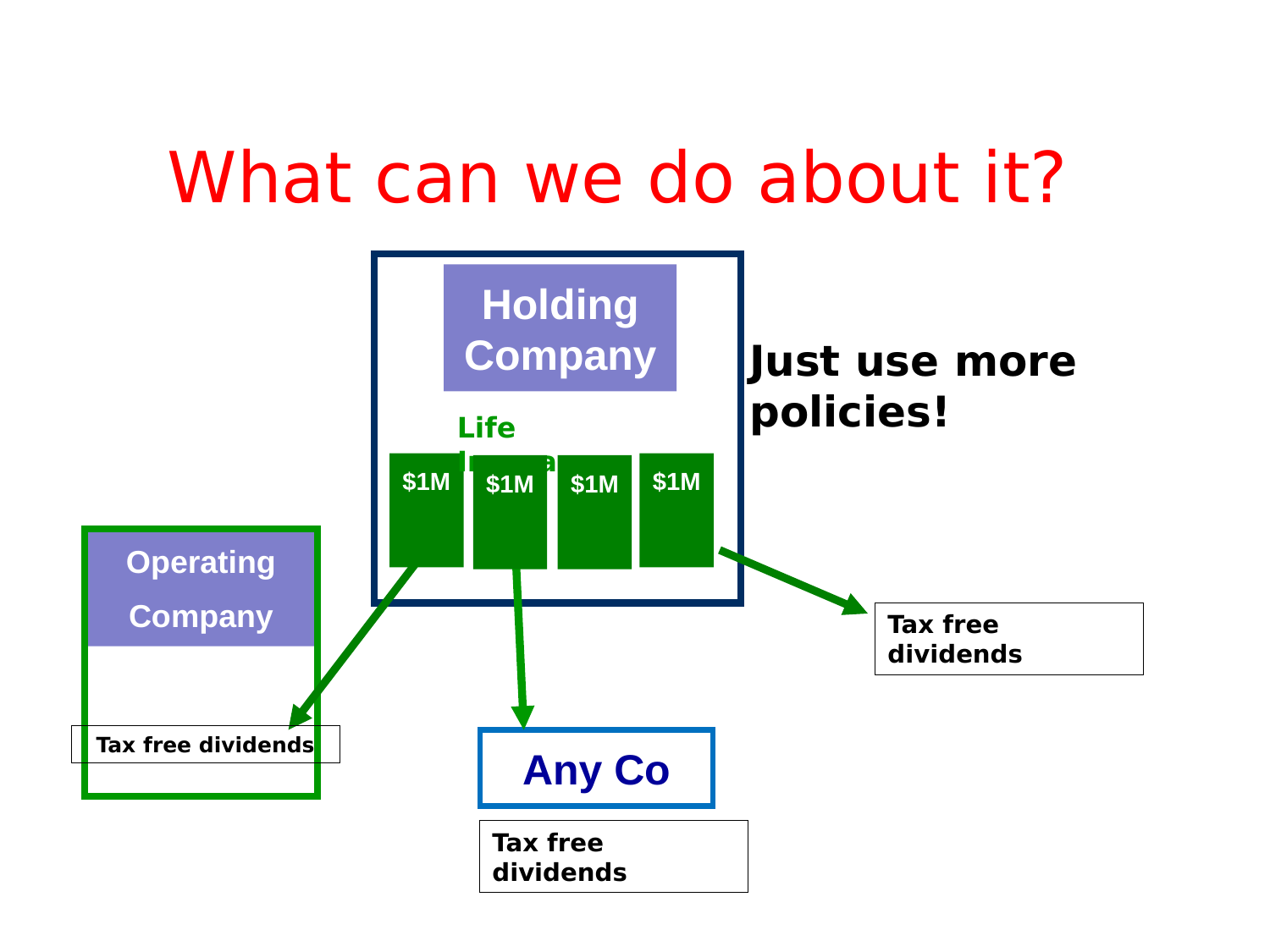

# What can we do about it?

Holding Company
Just use more policies!
Life Insurance
$1M

$1M

$1M

$1M

Operating
Company

Tax free dividends
Tax free dividends
Any Co
Tax free dividends